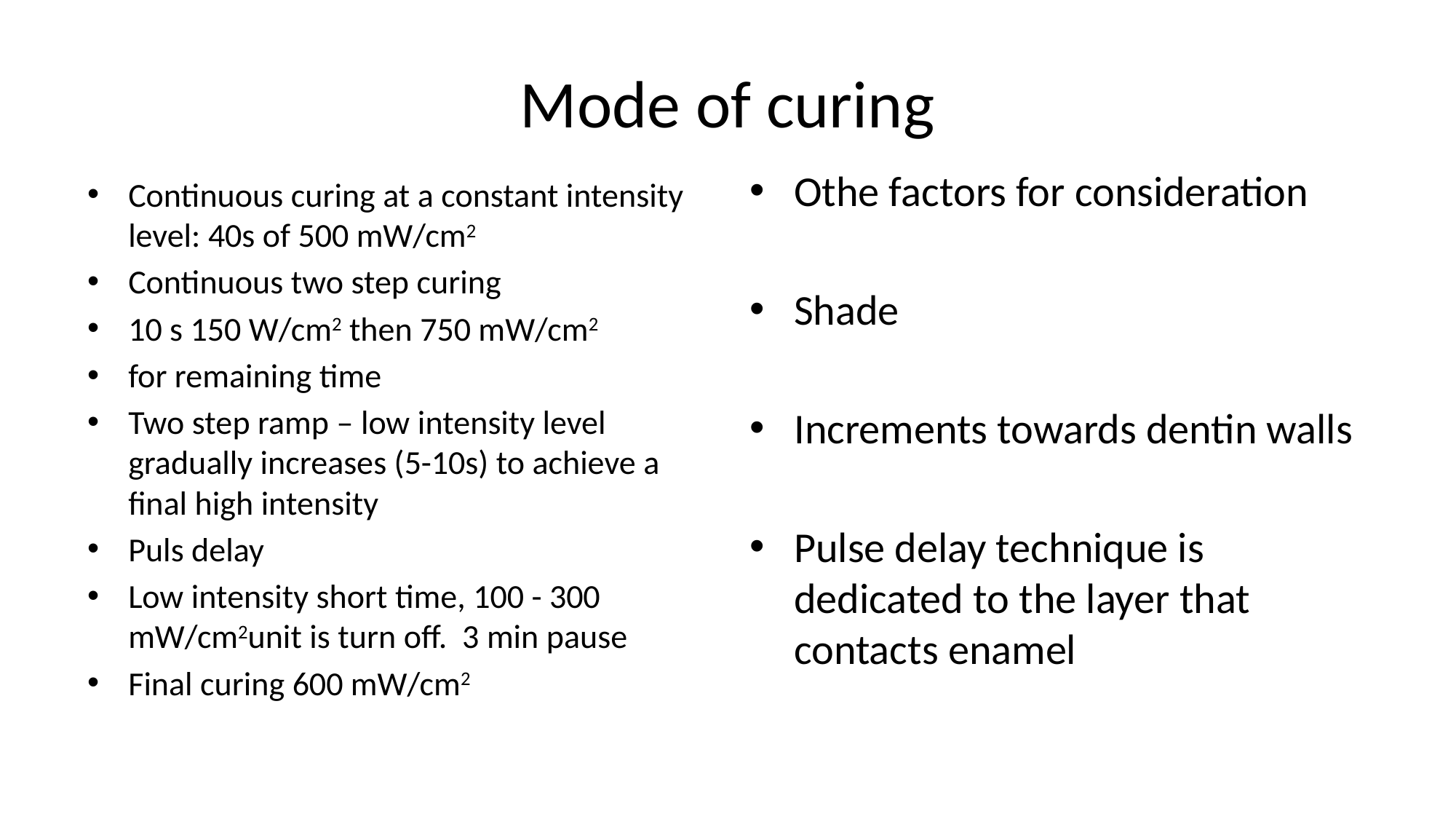

# Mode of curing
Othe factors for consideration

Shade

Increments towards dentin walls

Pulse delay technique is dedicated to the layer that contacts enamel
Continuous curing at a constant intensity level: 40s of 500 mW/cm2
Continuous two step curing
10 s 150 W/cm2 then 750 mW/cm2
for remaining time
Two step ramp – low intensity level gradually increases (5-10s) to achieve a final high intensity
Puls delay
Low intensity short time, 100 - 300 mW/cm2unit is turn off.  3 min pause
Final curing 600 mW/cm2